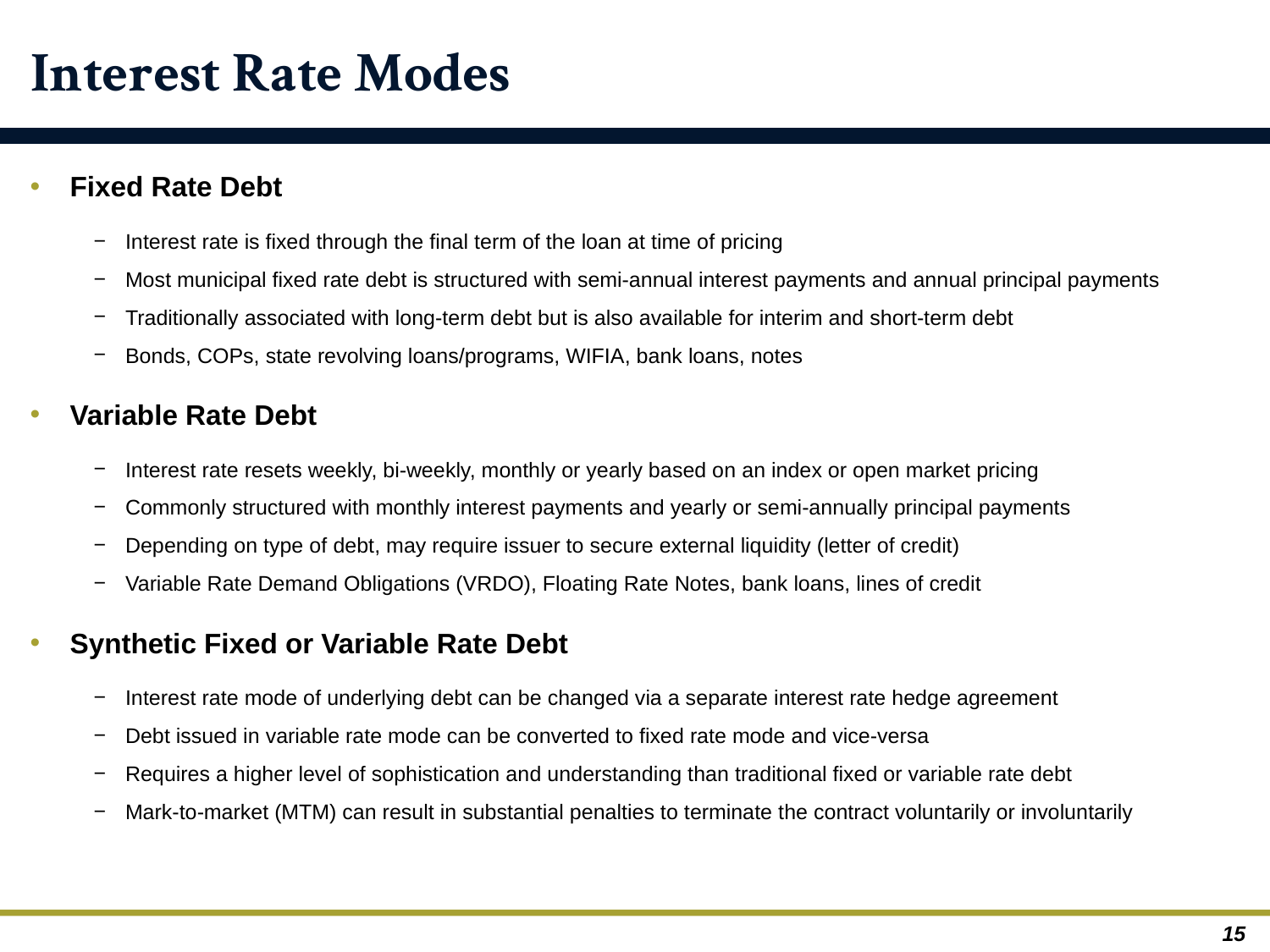

# Interest Rate Modes
Fixed Rate Debt

Interest rate is fixed through the final term of the loan at time of pricing

Most municipal fixed rate debt is structured with semi-annual interest payments and annual principal payments

Traditionally associated with long-term debt but is also available for interim and short-term debt

Bonds, COPs, state revolving loans/programs, WIFIA, bank loans, notes

Variable Rate Debt

Interest rate resets weekly, bi-weekly, monthly or yearly based on an index or open market pricing

Commonly structured with monthly interest payments and yearly or semi-annually principal payments

Depending on type of debt, may require issuer to secure external liquidity (letter of credit)

Variable Rate Demand Obligations (VRDO), Floating Rate Notes, bank loans, lines of credit

Synthetic Fixed or Variable Rate Debt

Interest rate mode of underlying debt can be changed via a separate interest rate hedge agreement

Debt issued in variable rate mode can be converted to fixed rate mode and vice-versa

Requires a higher level of sophistication and understanding than traditional fixed or variable rate debt

Mark-to-market (MTM) can result in substantial penalties to terminate the contract voluntarily or involuntarily
15